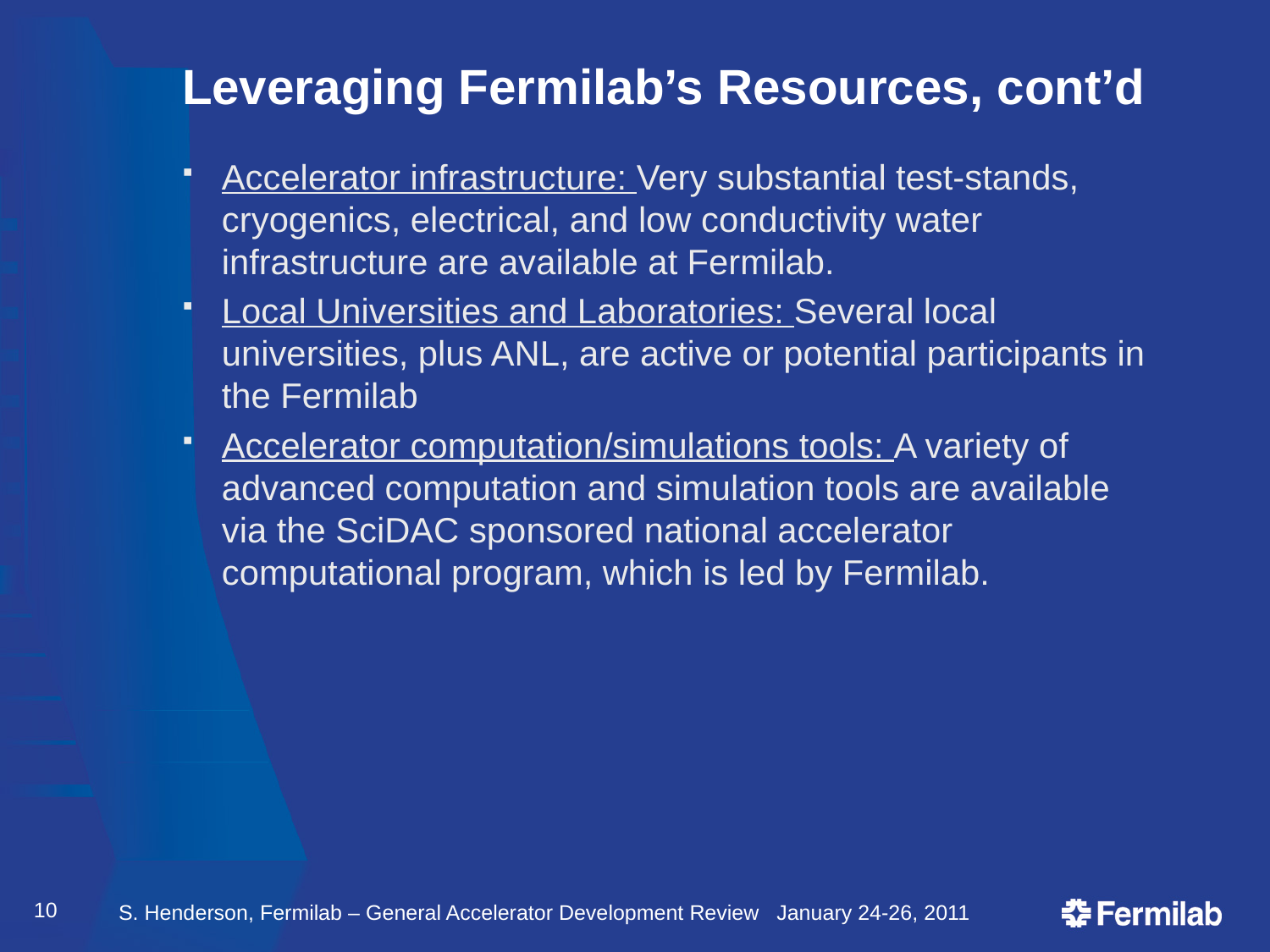

# Leveraging Fermilab’s Resources, cont’d
Accelerator infrastructure: Very substantial test-stands, cryogenics, electrical, and low conductivity water infrastructure are available at Fermilab.
Local Universities and Laboratories: Several local universities, plus ANL, are active or potential participants in the Fermilab
Accelerator computation/simulations tools: A variety of advanced computation and simulation tools are available via the SciDAC sponsored national accelerator computational program, which is led by Fermilab.

10
S. Henderson, Fermilab – General Accelerator Development Review   January 24-26, 2011